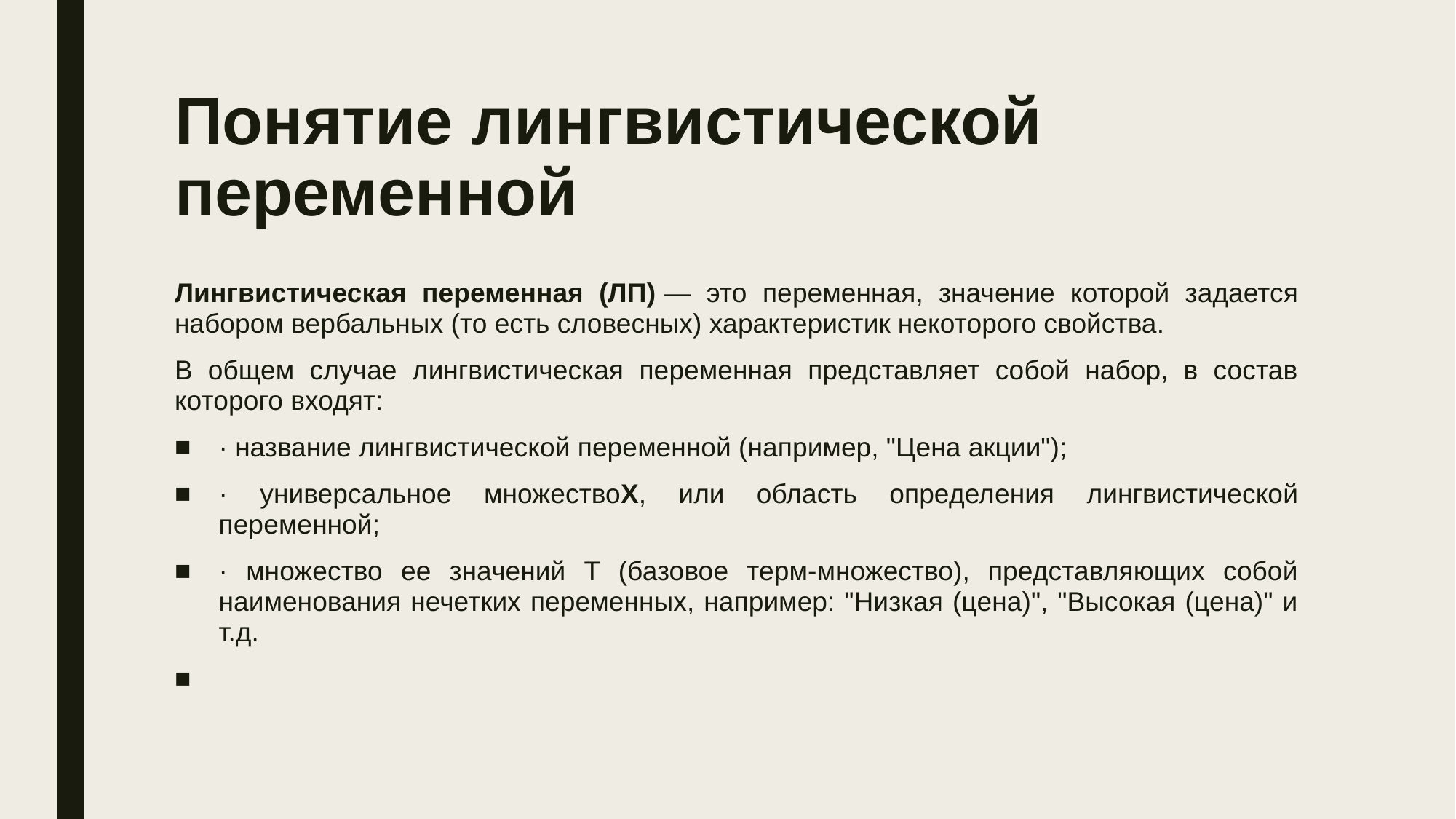

# Понятие лингвистической переменной
Лингвистическая переменная (ЛП) — это переменная, значение которой задается набором вербальных (то есть словесных) характеристик некоторого свойства.
В общем случае лингвистическая переменная представляет собой набор, в состав которого входят:
· название лингвистической переменной (например, "Цена акции");
· универсальное множествоX, или область определения лингвистической переменной;
· множество ее значений T (базовое терм-множество), представляющих собой наименования нечетких переменных, например: "Низкая (цена)", "Высокая (цена)" и т.д.